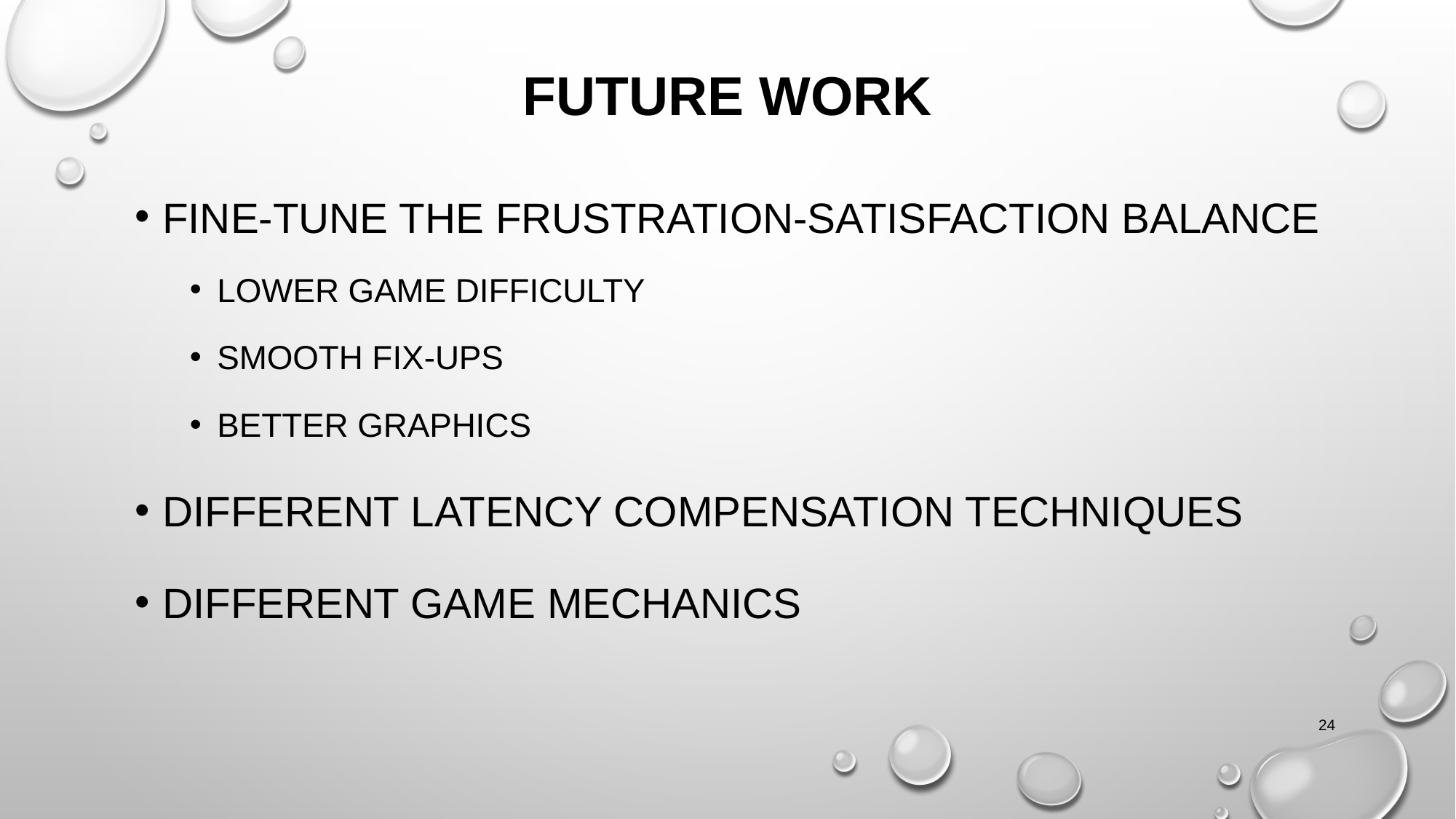

# Future work
fine-tune the frustration-satisfaction balance
Lower game difficulty
Smooth fix-ups
Better graphics
Different latency compensation techniques
Different game mechanics
24